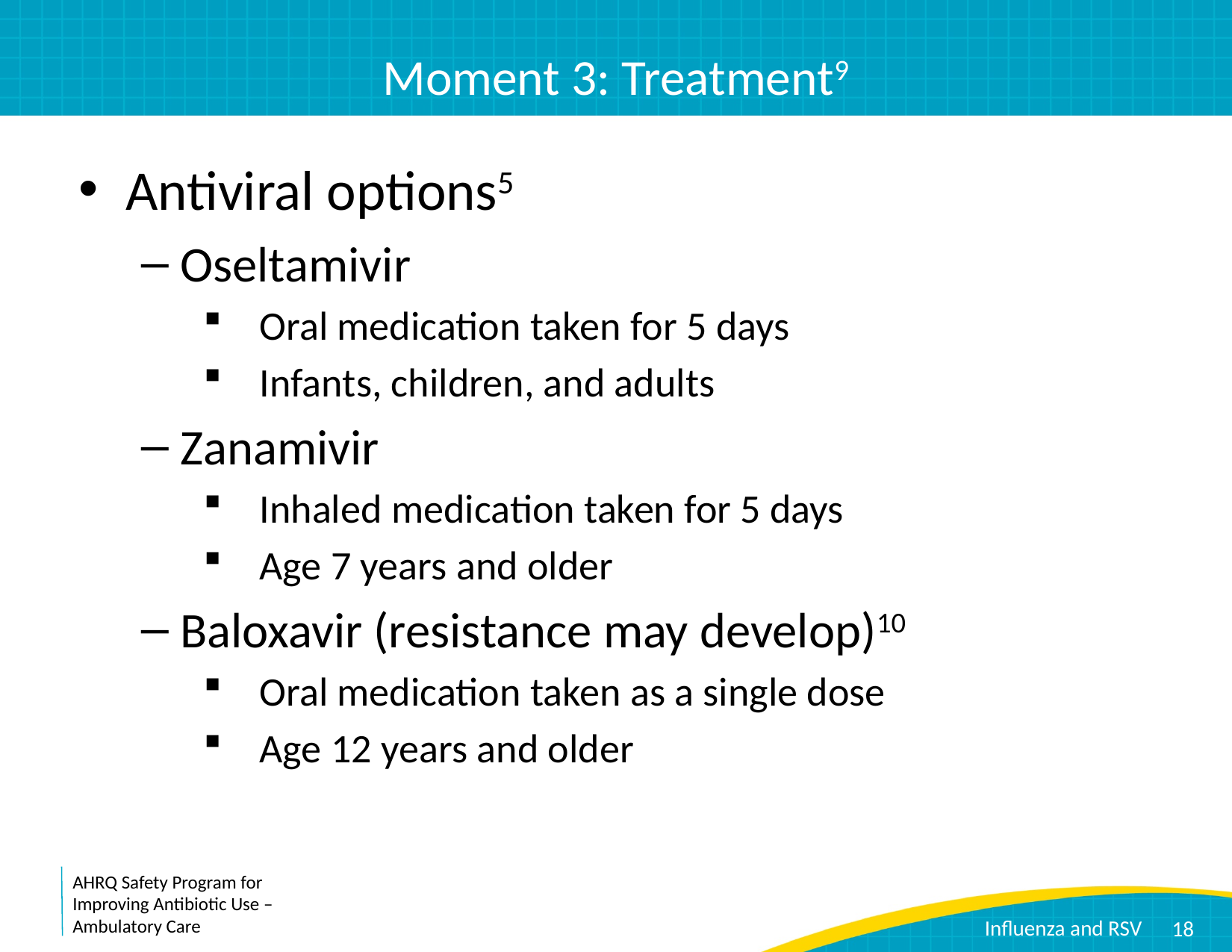

# Moment 3: Treatment9
Antiviral options5
Oseltamivir
Oral medication taken for 5 days
Infants, children, and adults
Zanamivir
Inhaled medication taken for 5 days
Age 7 years and older
Baloxavir (resistance may develop)10
Oral medication taken as a single dose
Age 12 years and older

18